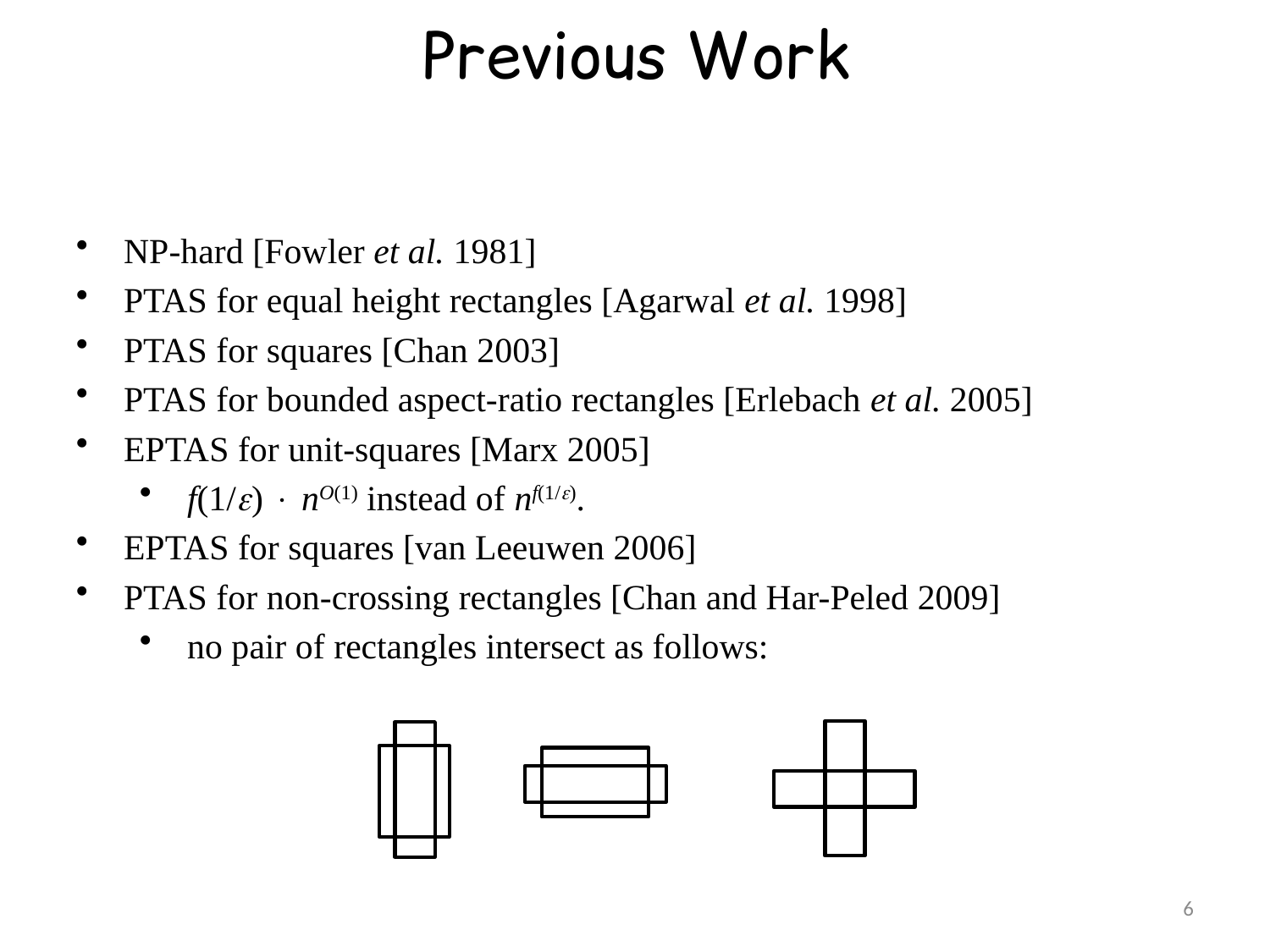

# Previous Work
NP-hard [Fowler et al. 1981]
PTAS for equal height rectangles [Agarwal et al. 1998]
PTAS for squares [Chan 2003]
PTAS for bounded aspect-ratio rectangles [Erlebach et al. 2005]
EPTAS for unit-squares [Marx 2005]
f(1/ε) ⋅ nO(1) instead of nf(1/ε).
EPTAS for squares [van Leeuwen 2006]
PTAS for non-crossing rectangles [Chan and Har-Peled 2009]
no pair of rectangles intersect as follows:

6